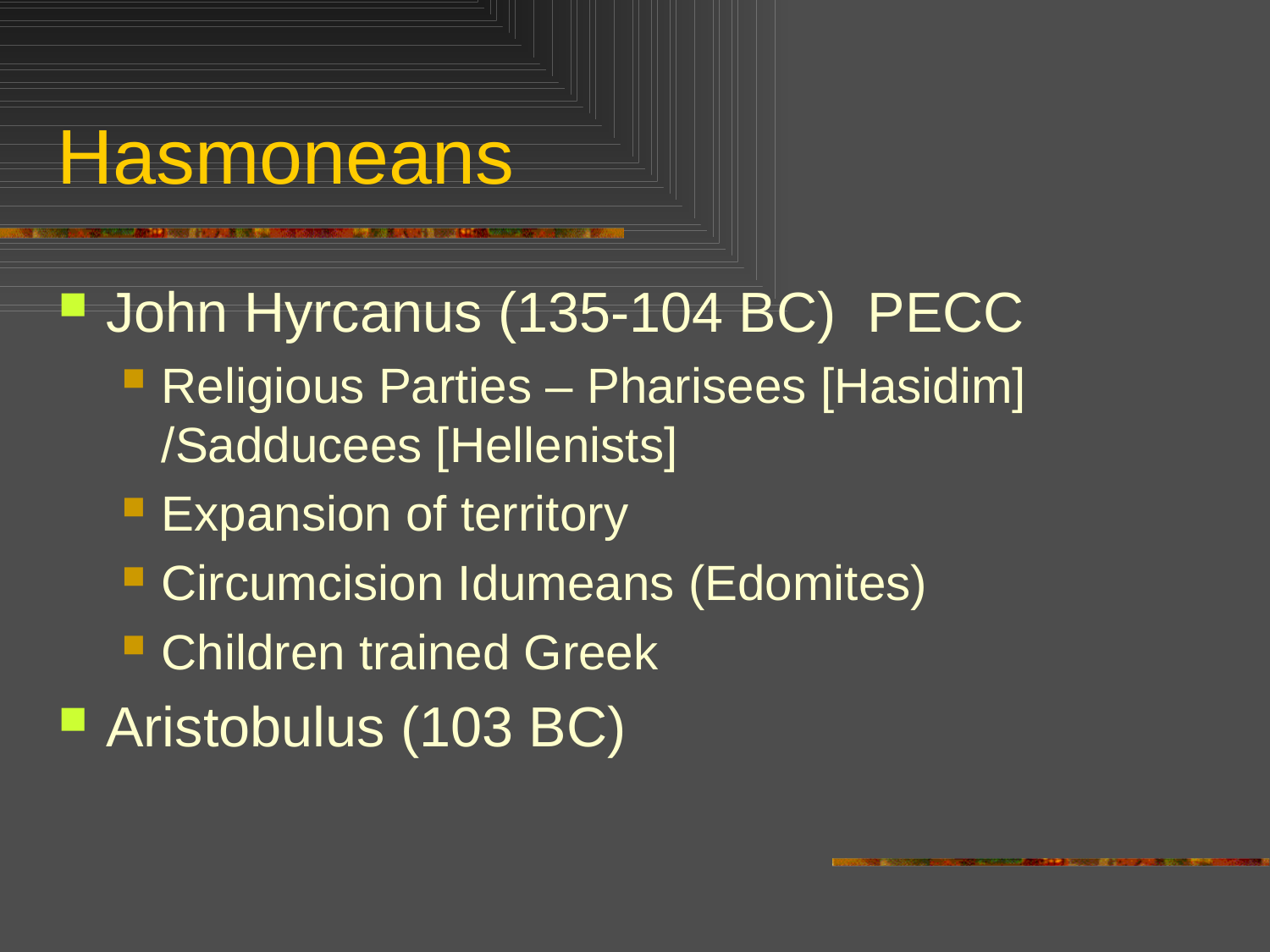

# Hasmoneans
John Hyrcanus (135-104 BC)  PECC
Religious Parties – Pharisees [Hasidim] /Sadducees [Hellenists]
Expansion of territory
Circumcision Idumeans (Edomites)
Children trained Greek
Aristobulus (103 BC)